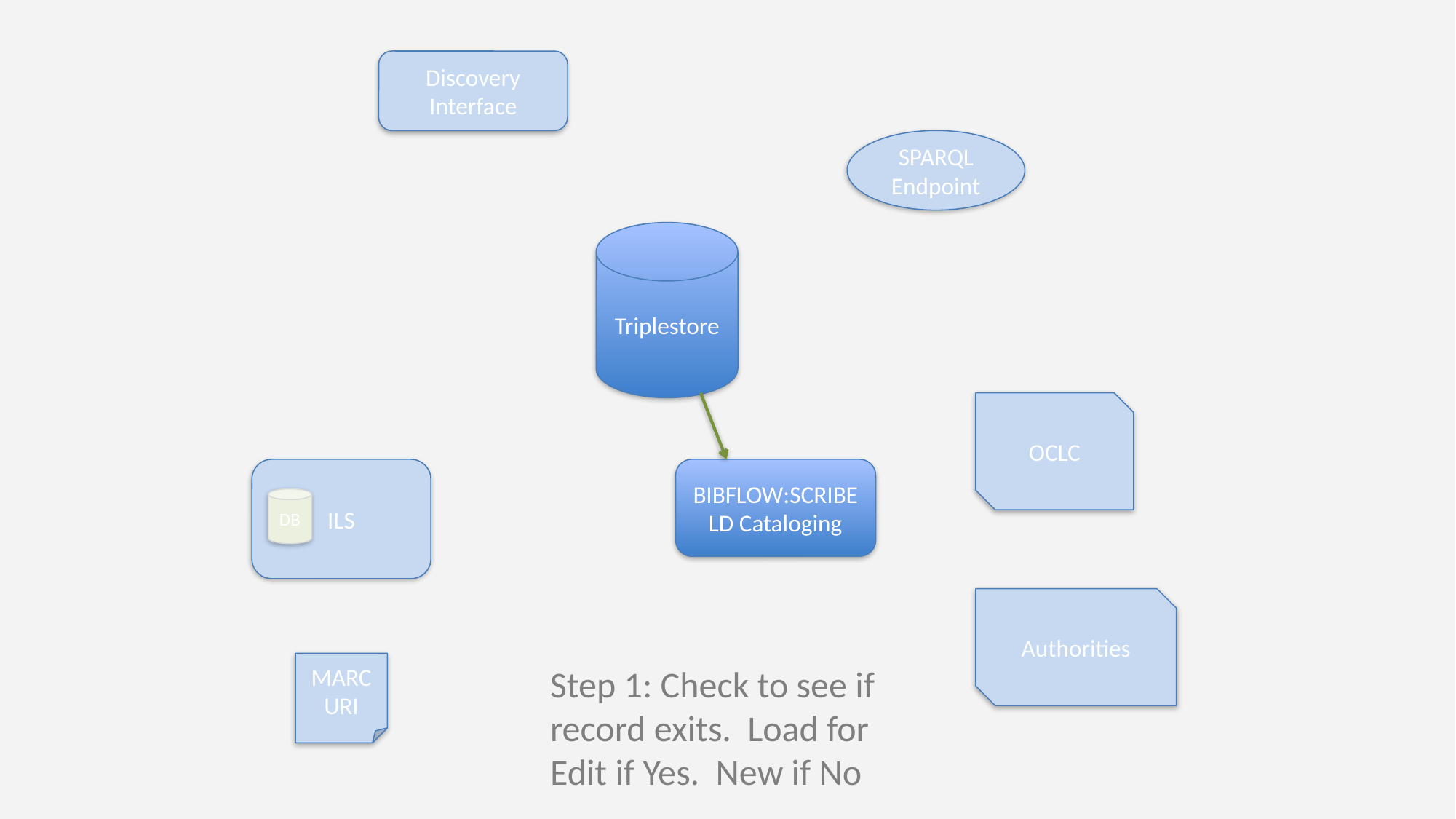

Discovery
Interface
SPARQL
Endpoint
Triplestore
OCLC
ILS
BIBFLOW:SCRIBE
LD Cataloging
DB
Authorities
MARC
URI
Step 1: Check to see if record exits.  Load for Edit if Yes.  New if No